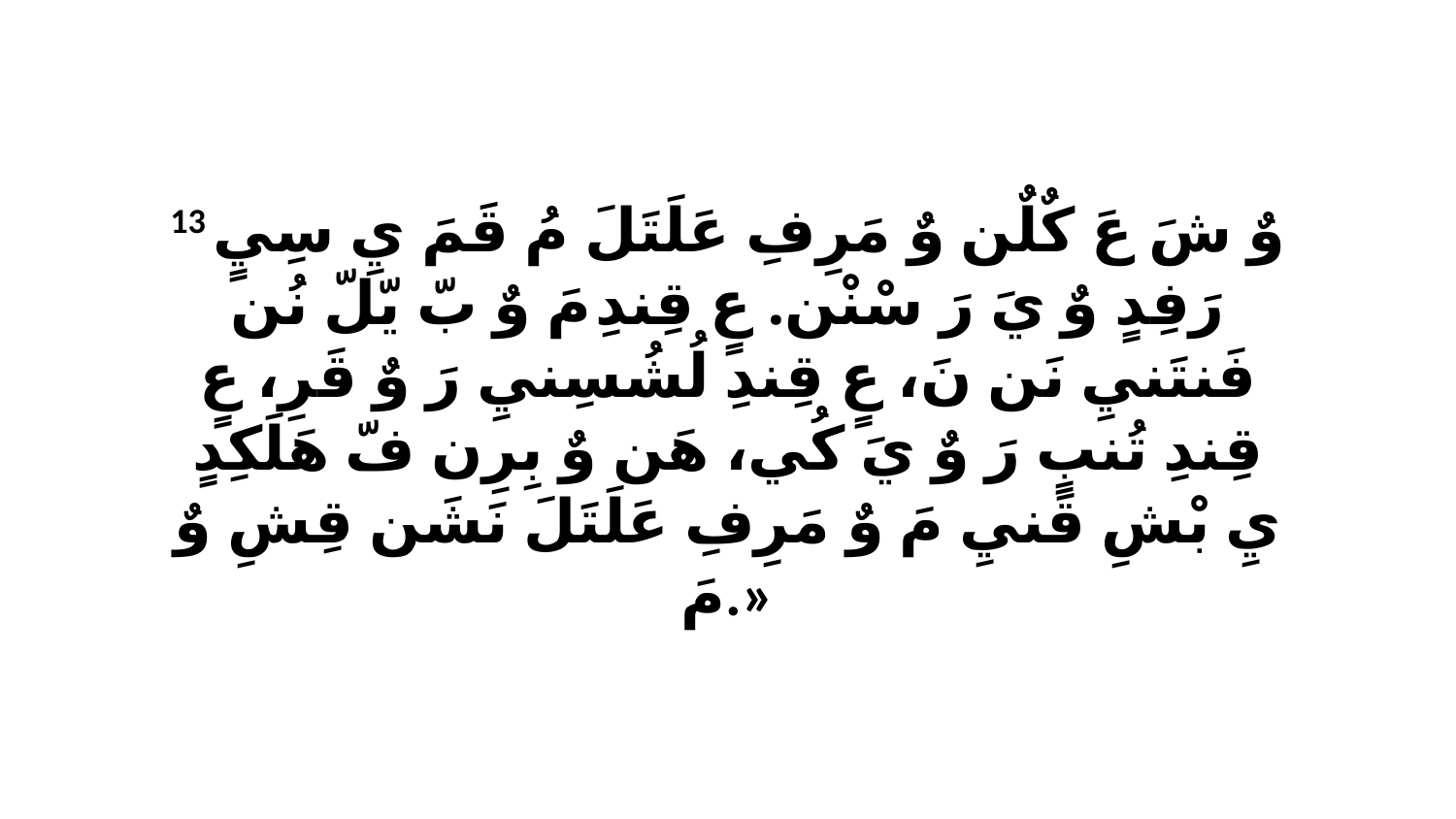

13 وٌ شَ عَ كٌلٌن وٌ مَرِفِ عَلَتَلَ مُ قَمَ يِ سِيٍ رَفِدٍ وٌ يَ رَ سْنْن. عٍ قِندِ مَ وٌ بّ يّلّ نُن فَنتَنيِ نَن نَ، عٍ قِندِ لُشُسِنيِ رَ وٌ قَرِ، عٍ قِندِ تُنبٍ رَ وٌ يَ كُي، هَن وٌ بِرِن فّ هَلَكِدٍ يِ بْشِ قَنيِ مَ وٌ مَرِفِ عَلَتَلَ نَشَن قِشِ وٌ مَ.»